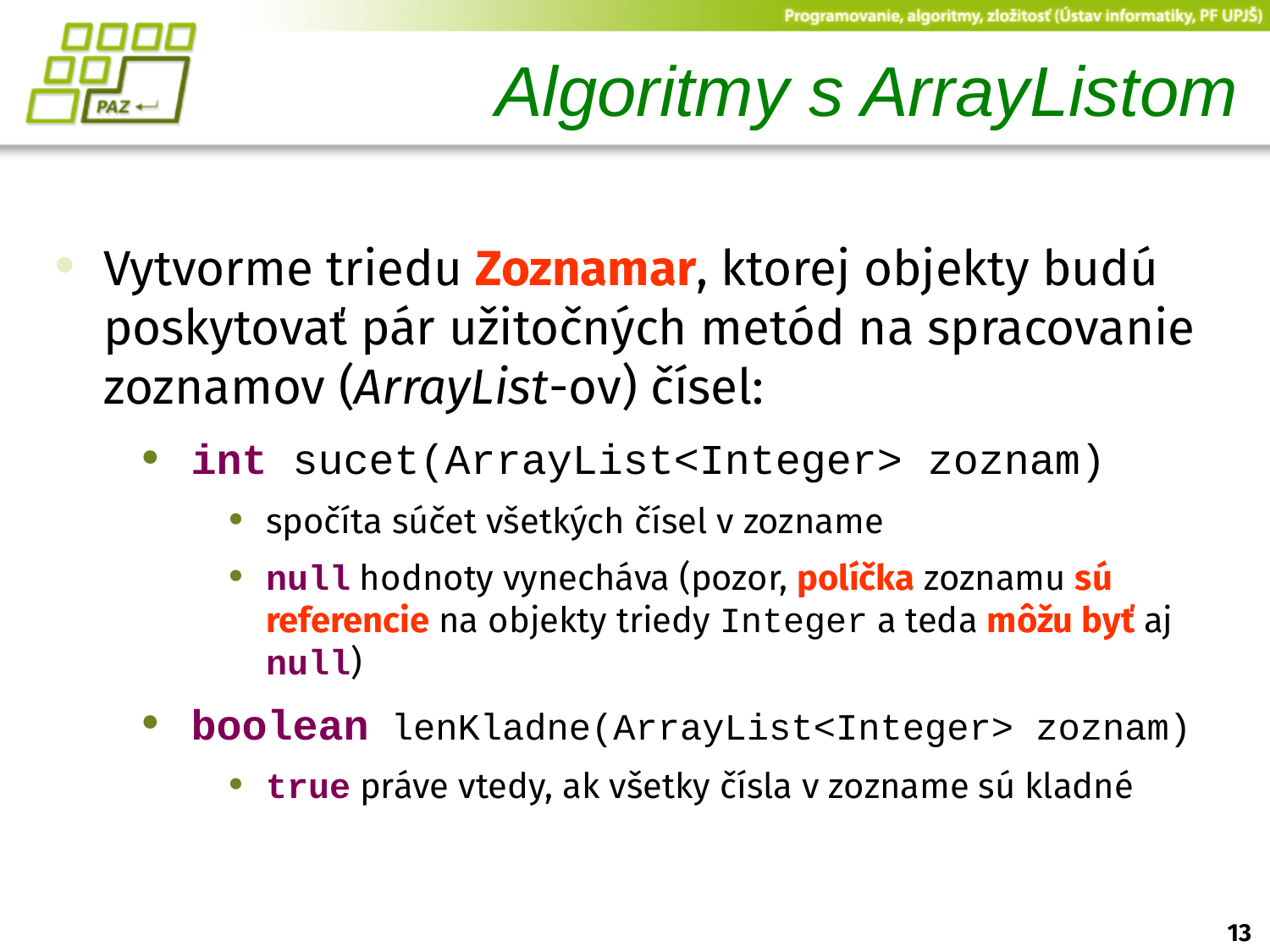

# Algoritmy s ArrayListom
Vytvorme triedu Zoznamar, ktorej objekty budú poskytovať pár užitočných metód na spracovanie zoznamov (ArrayList-ov) čísel:
int sucet(ArrayList<Integer> zoznam)
spočíta súčet všetkých čísel v zozname
null hodnoty vynecháva (pozor, políčka zoznamu sú referencie na objekty triedy Integer a teda môžu byť aj null)
boolean lenKladne(ArrayList<Integer> zoznam)
true práve vtedy, ak všetky čísla v zozname sú kladné